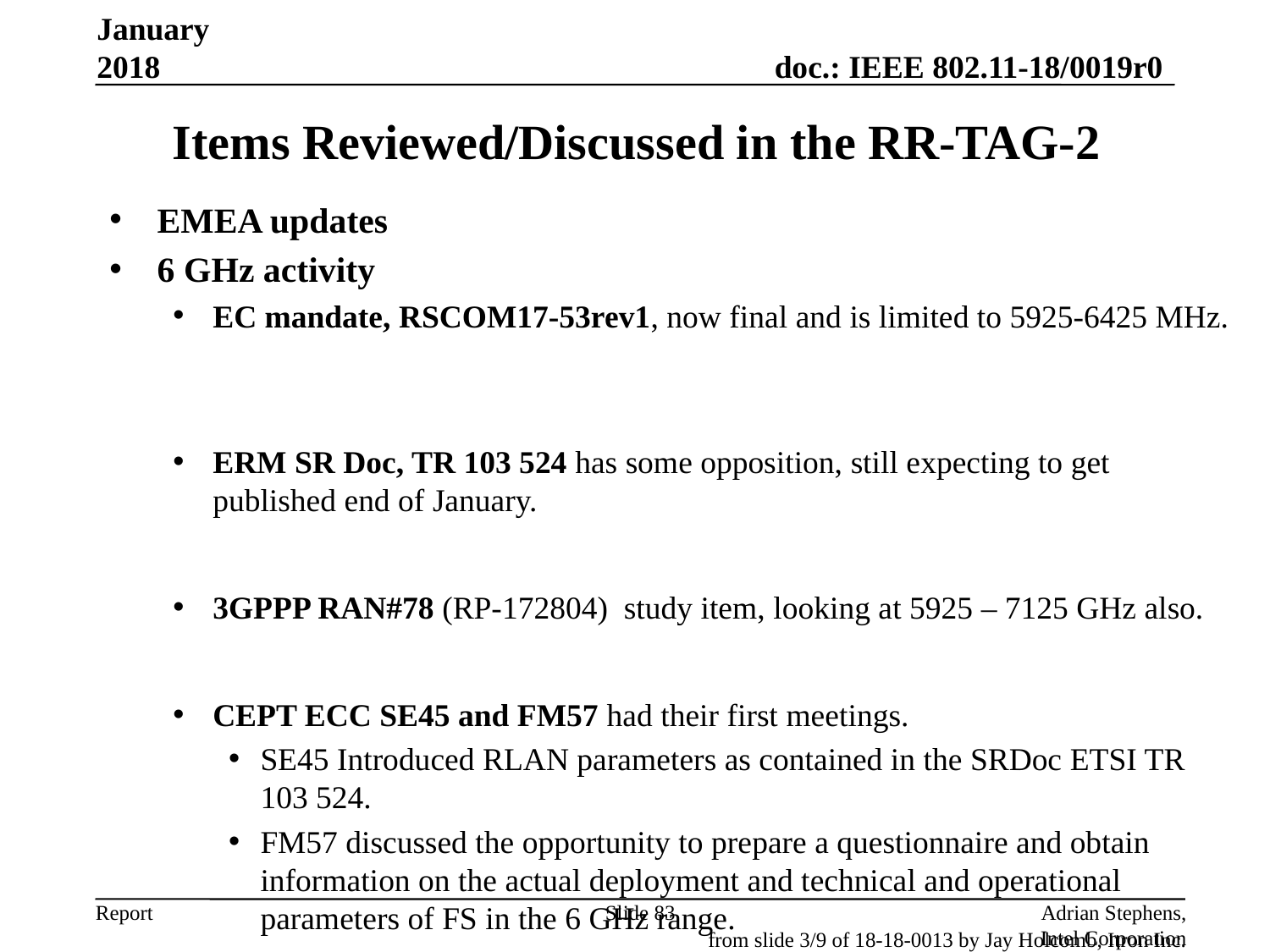

January 2018
# Items Reviewed/Discussed in the RR-TAG-2
EMEA updates
6 GHz activity
EC mandate, RSCOM17-53rev1, now final and is limited to 5925-6425 MHz.

ERM SR Doc, TR 103 524 has some opposition, still expecting to get published end of January.

3GPPP RAN#78 (RP-172804)  study item, looking at 5925 – 7125 GHz also.

CEPT ECC SE45 and FM57 had their first meetings.
SE45 Introduced RLAN parameters as contained in the SRDoc ETSI TR 103 524.
FM57 discussed the opportunity to prepare a questionnaire and obtain information on the actual deployment and technical and operational parameters of FS in the 6 GHz range.

Slide 83
Adrian Stephens, Intel Corporation
from slide 3/9 of 18-18-0013 by Jay Holcomb, Itron Inc.